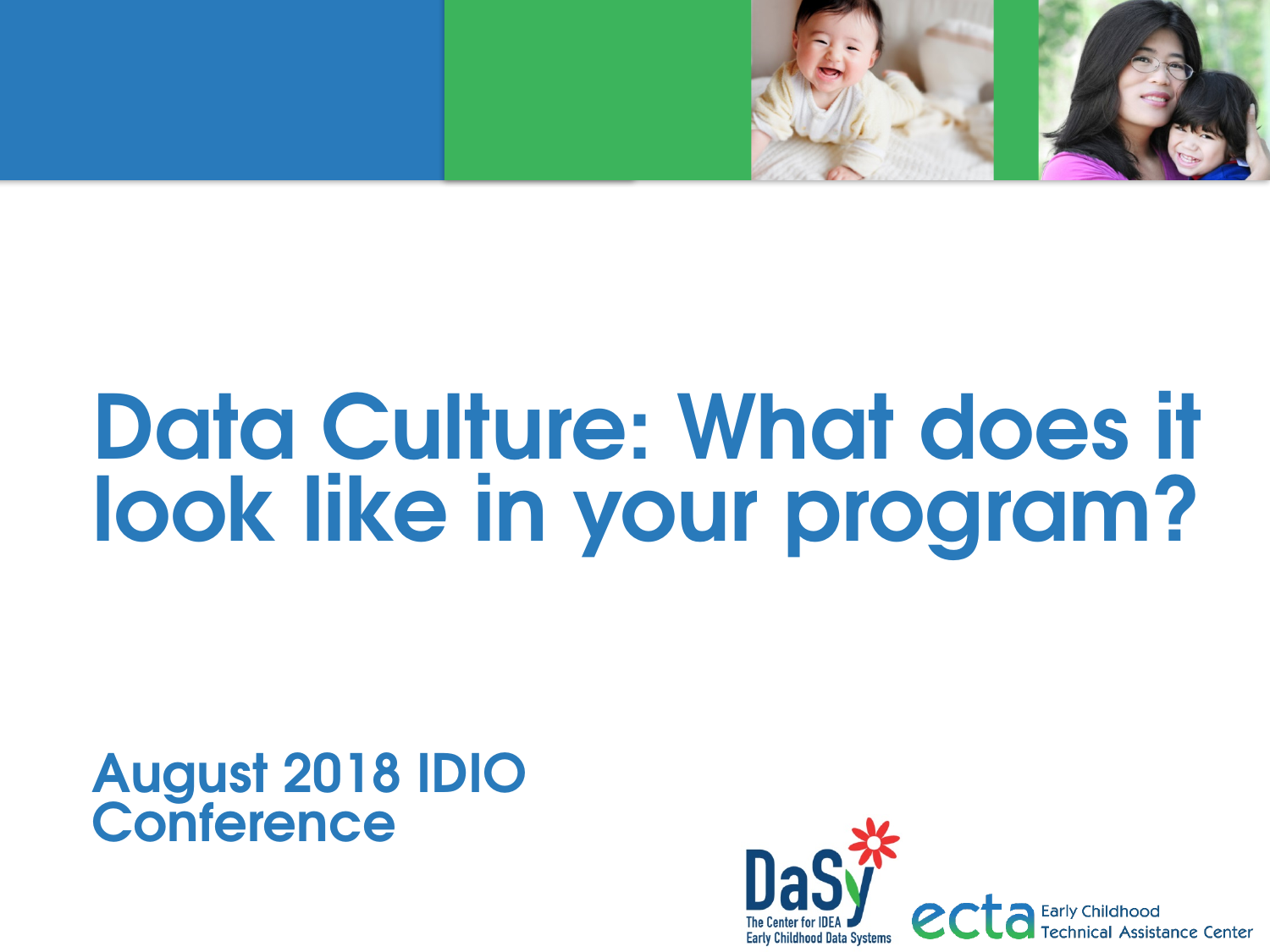

# Data Culture: What does it look like in your program?

August 2018 IDIO Conference